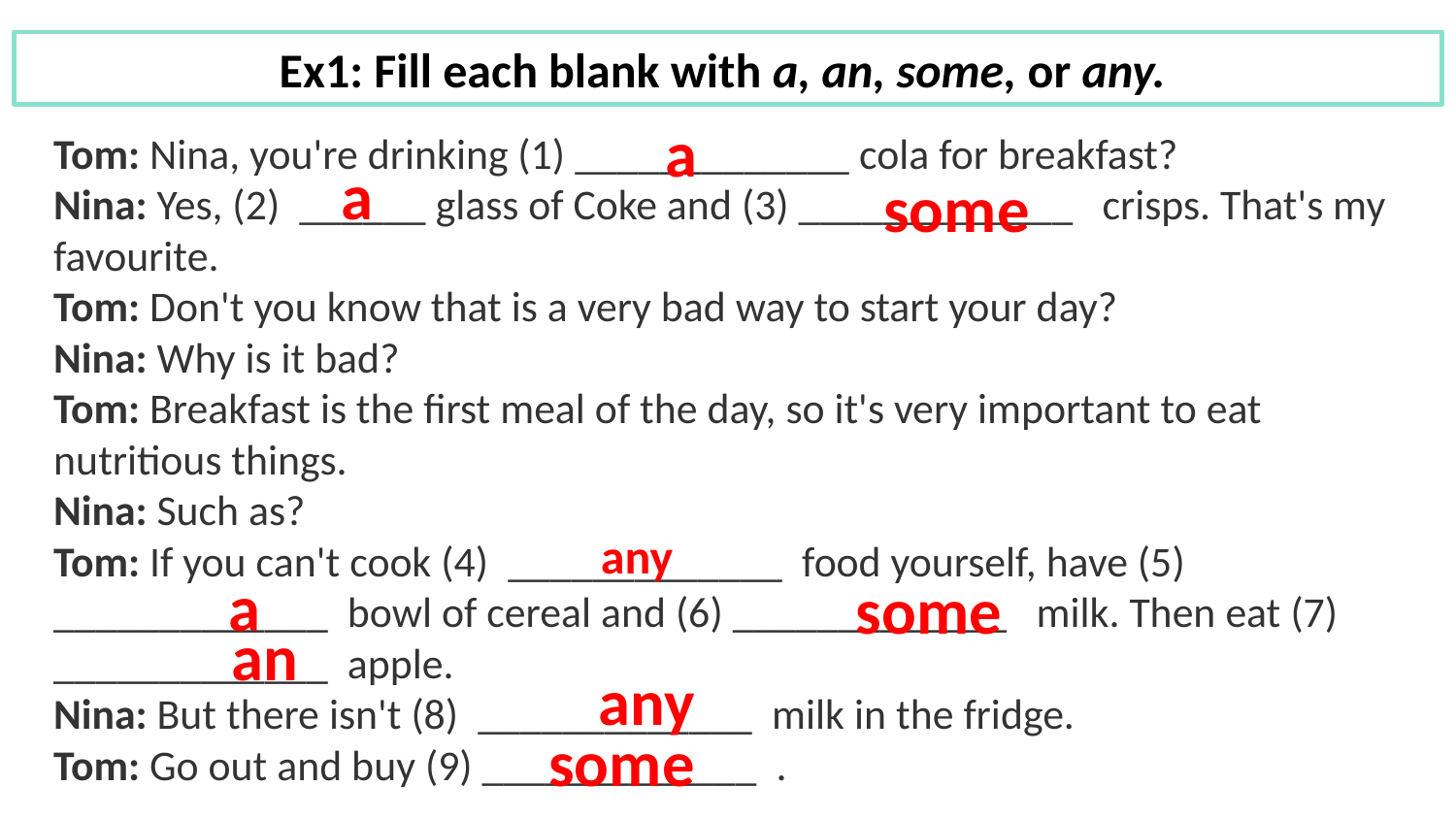

Ex1: Fill each blank with a, an, some, or any.
a
Tom: Nina, you're drinking (1) _____________ cola for breakfast?
Nina: Yes, (2)  ______ glass of Coke and (3) _____________   crisps. That's my favourite.
Tom: Don't you know that is a very bad way to start your day?
Nina: Why is it bad?
Tom: Breakfast is the first meal of the day, so it's very important to eat nutritious things.
Nina: Such as?
Tom: If you can't cook (4)  _____________  food yourself, have (5)  _____________  bowl of cereal and (6) _____________   milk. Then eat (7)  _____________  apple.
Nina: But there isn't (8)  _____________  milk in the fridge.
Tom: Go out and buy (9) _____________  .
a
some
any
a
some
an
any
some